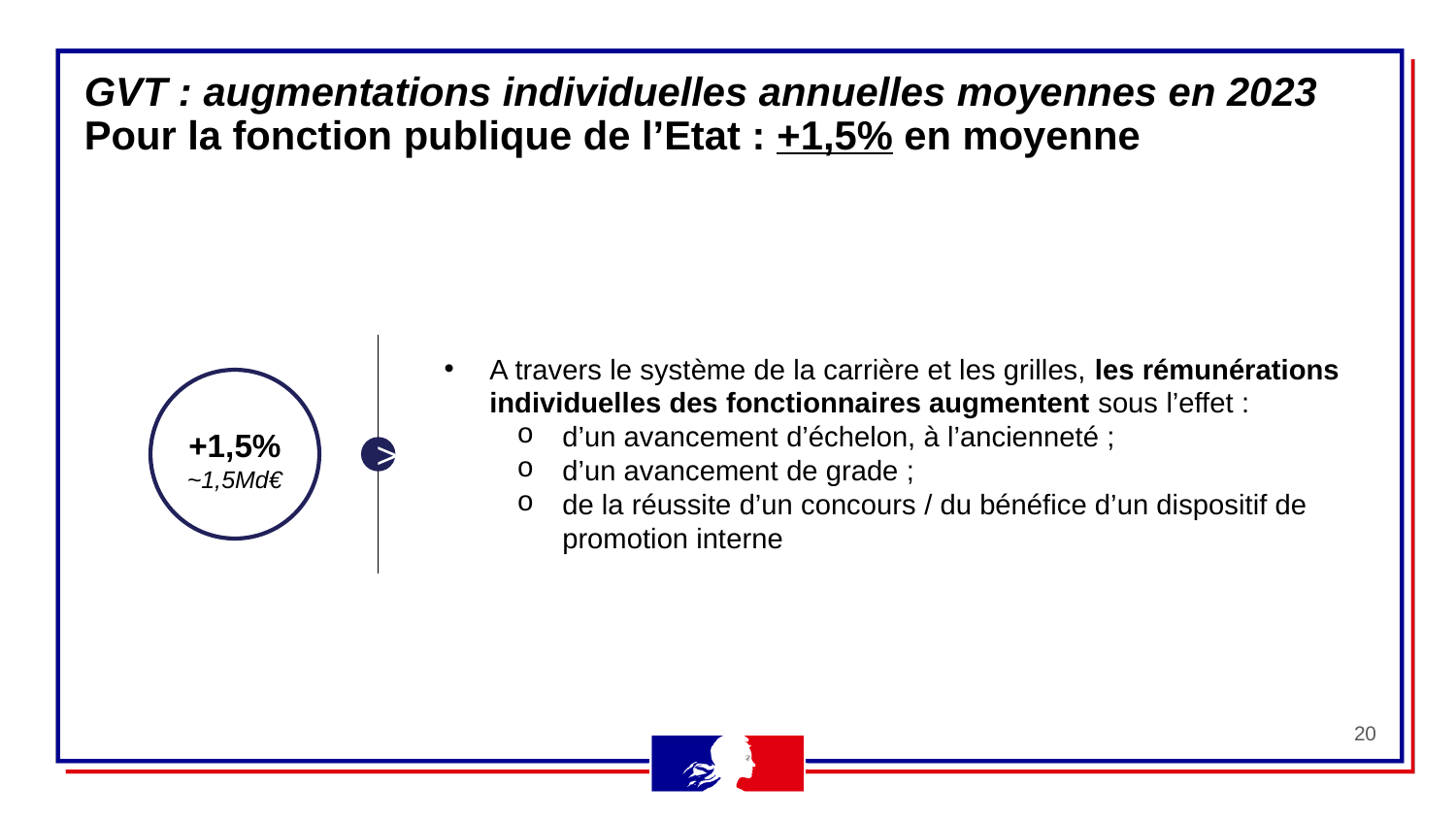

GVT : augmentations individuelles annuelles moyennes en 2023
Pour la fonction publique de l’Etat : +1,5% en moyenne
>
A travers le système de la carrière et les grilles, les rémunérations individuelles des fonctionnaires augmentent sous l’effet :
d’un avancement d’échelon, à l’ancienneté ;
d’un avancement de grade ;
de la réussite d’un concours / du bénéfice d’un dispositif de promotion interne

+1,5%
~1,5Md€
20